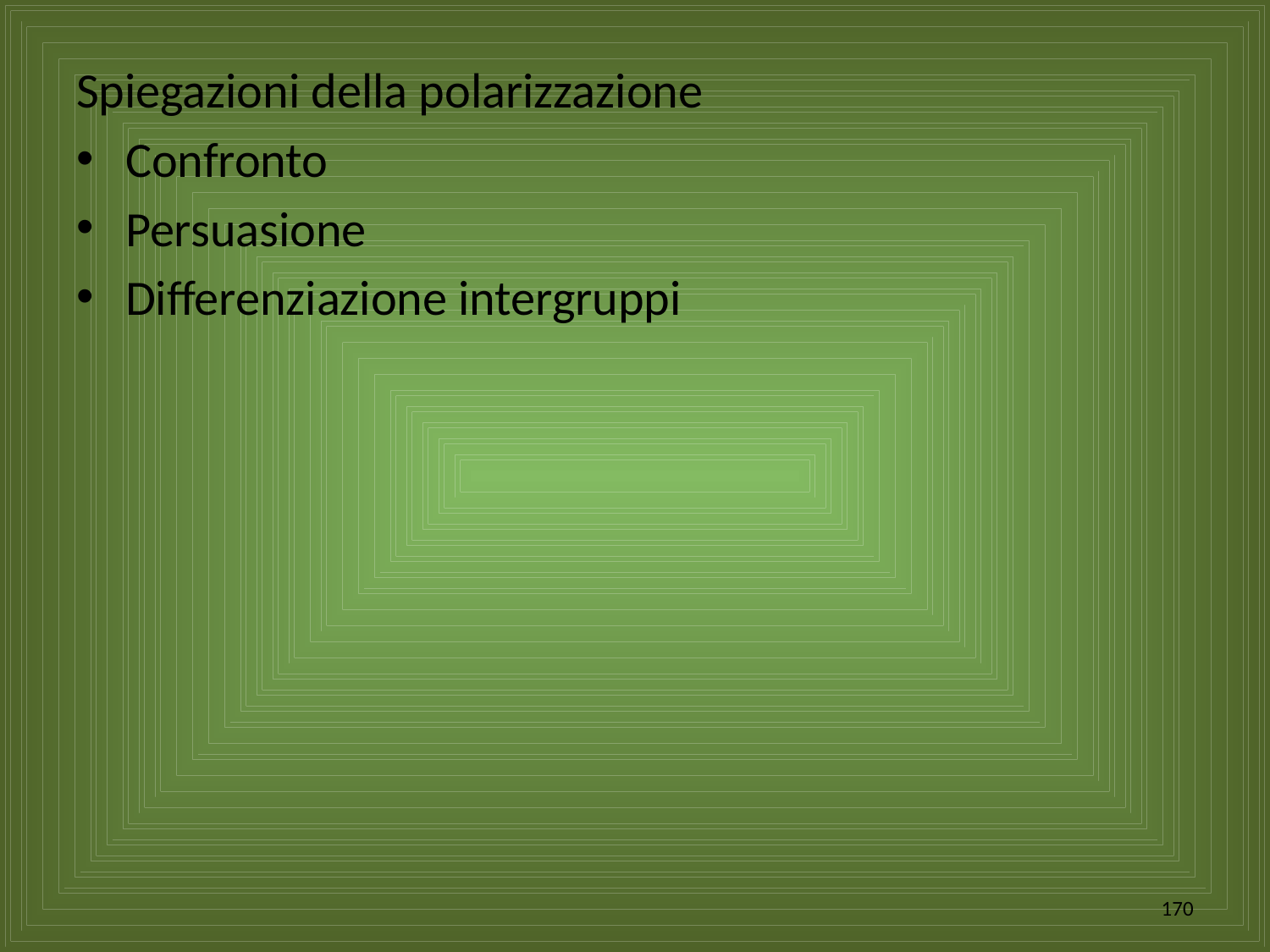

Spiegazioni della polarizzazione
Confronto
Persuasione
Differenziazione intergruppi
170